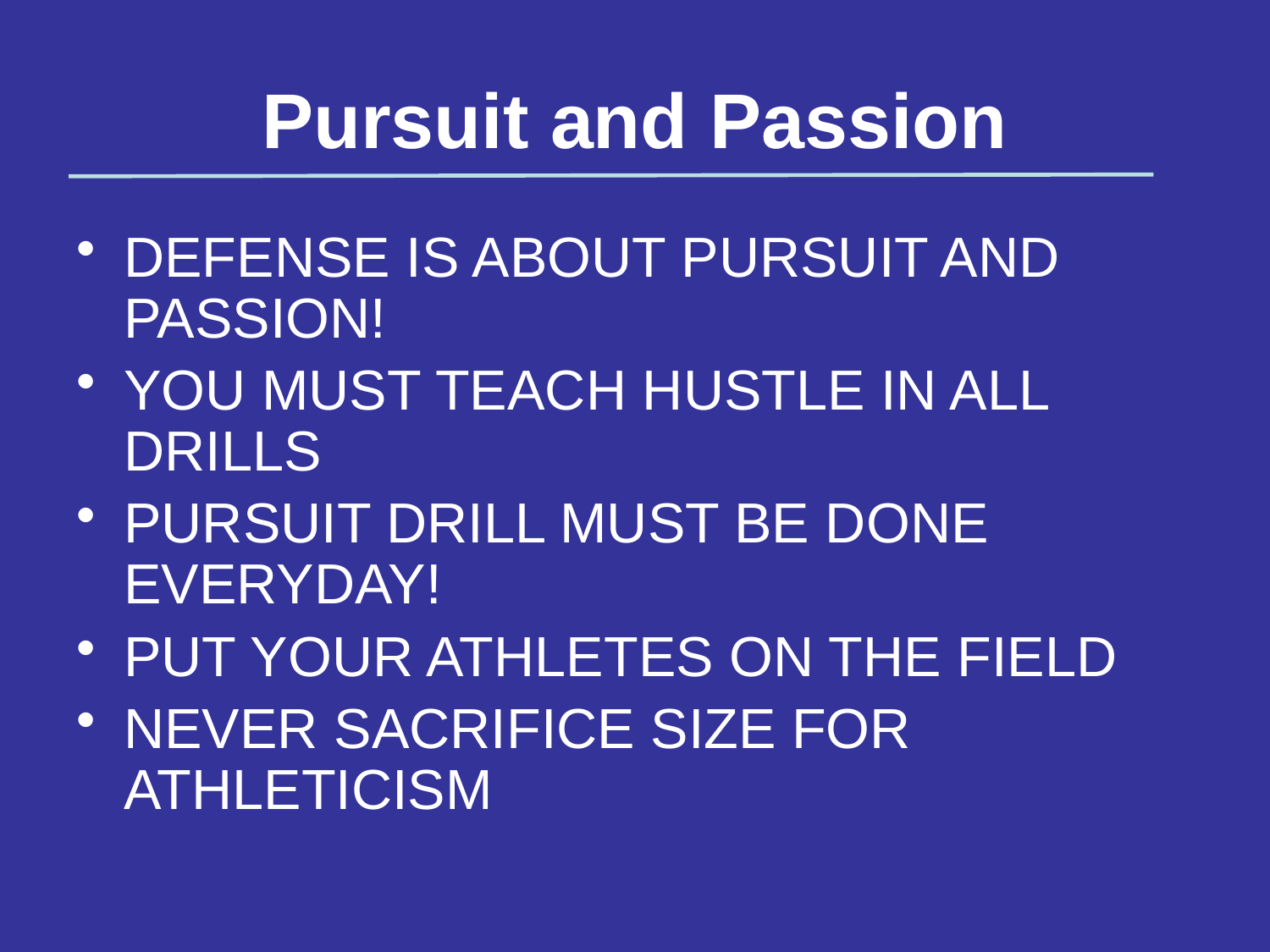

# Pursuit and Passion

DEFENSE IS ABOUT PURSUIT AND PASSION!
YOU MUST TEACH HUSTLE IN ALL DRILLS
PURSUIT DRILL MUST BE DONE EVERYDAY!
PUT YOUR ATHLETES ON THE FIELD
NEVER SACRIFICE SIZE FOR ATHLETICISM